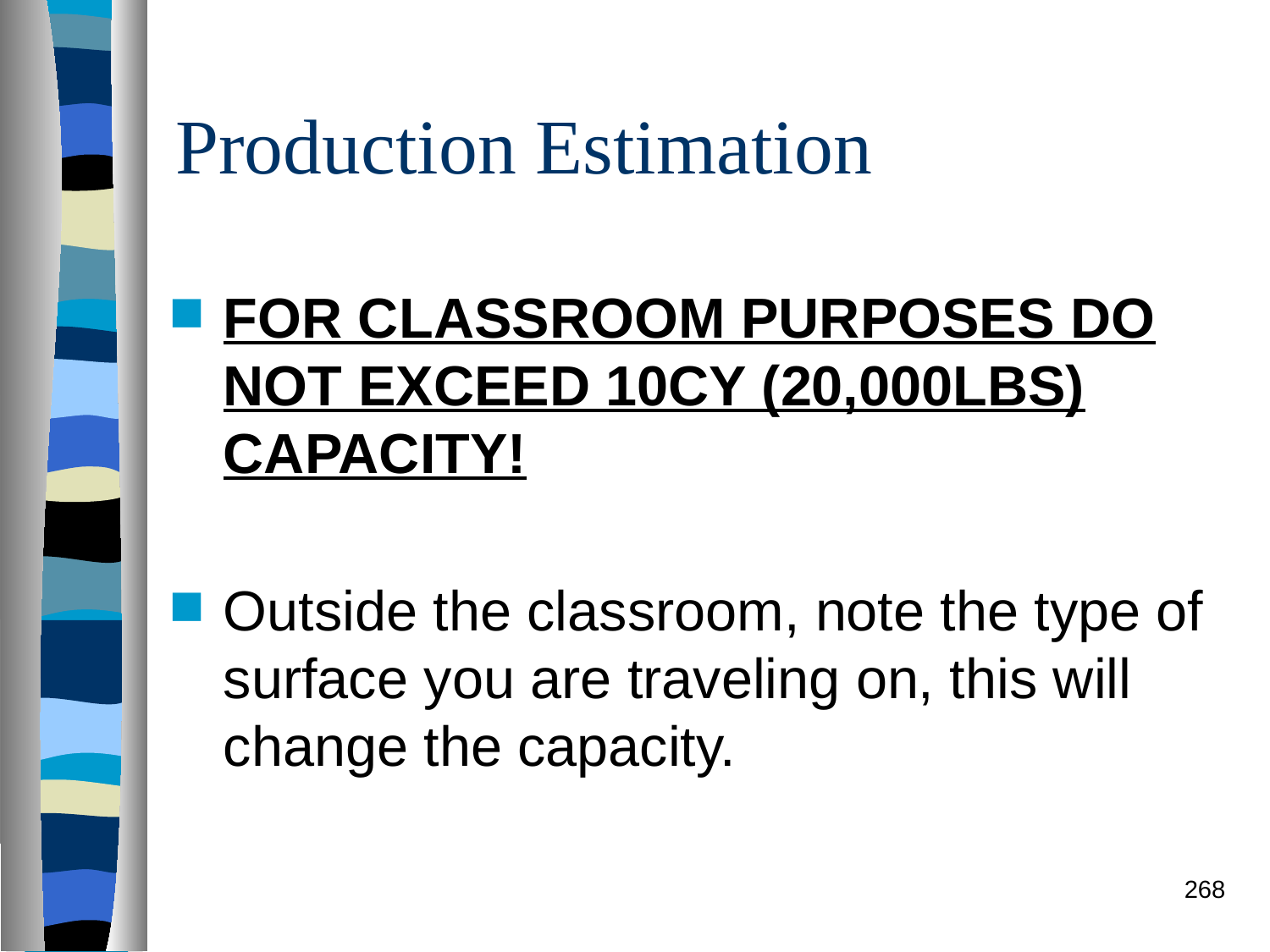

# Production Estimation
FOR CLASSROOM PURPOSES DO NOT EXCEED 10CY (20,000LBS) CAPACITY!

Outside the classroom, note the type of surface you are traveling on, this will change the capacity.
268